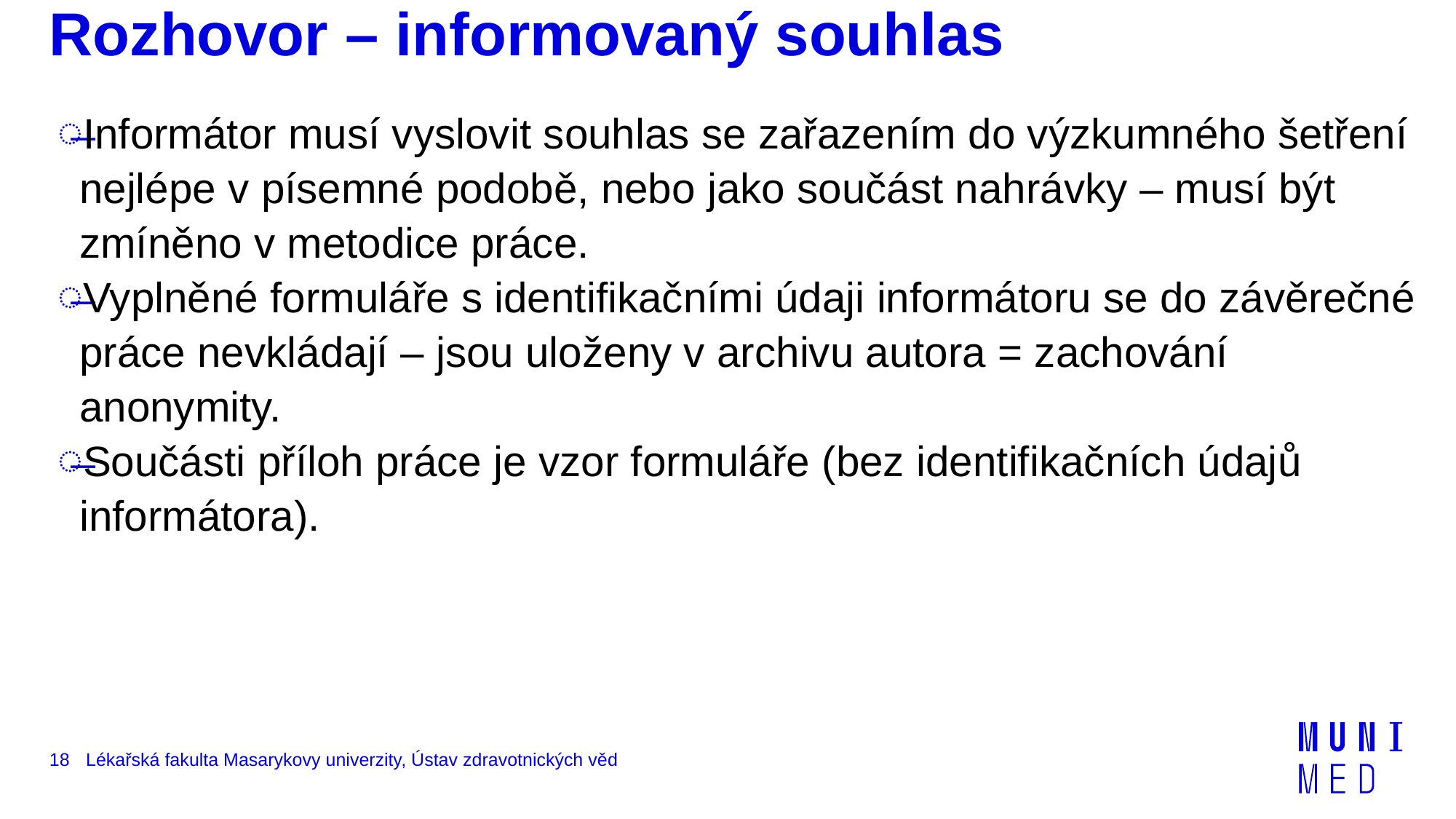

Rozhovor – informovaný souhlas
Informátor musí vyslovit souhlas se zařazením do výzkumného šetření nejlépe v písemné podobě, nebo jako součást nahrávky – musí být zmíněno v metodice práce.
Vyplněné formuláře s identifikačními údaji informátoru se do závěrečné práce nevkládají – jsou uloženy v archivu autora = zachování anonymity.
Součásti příloh práce je vzor formuláře (bez identifikačních údajů informátora).
18
Lékařská fakulta Masarykovy univerzity, Ústav zdravotnických věd